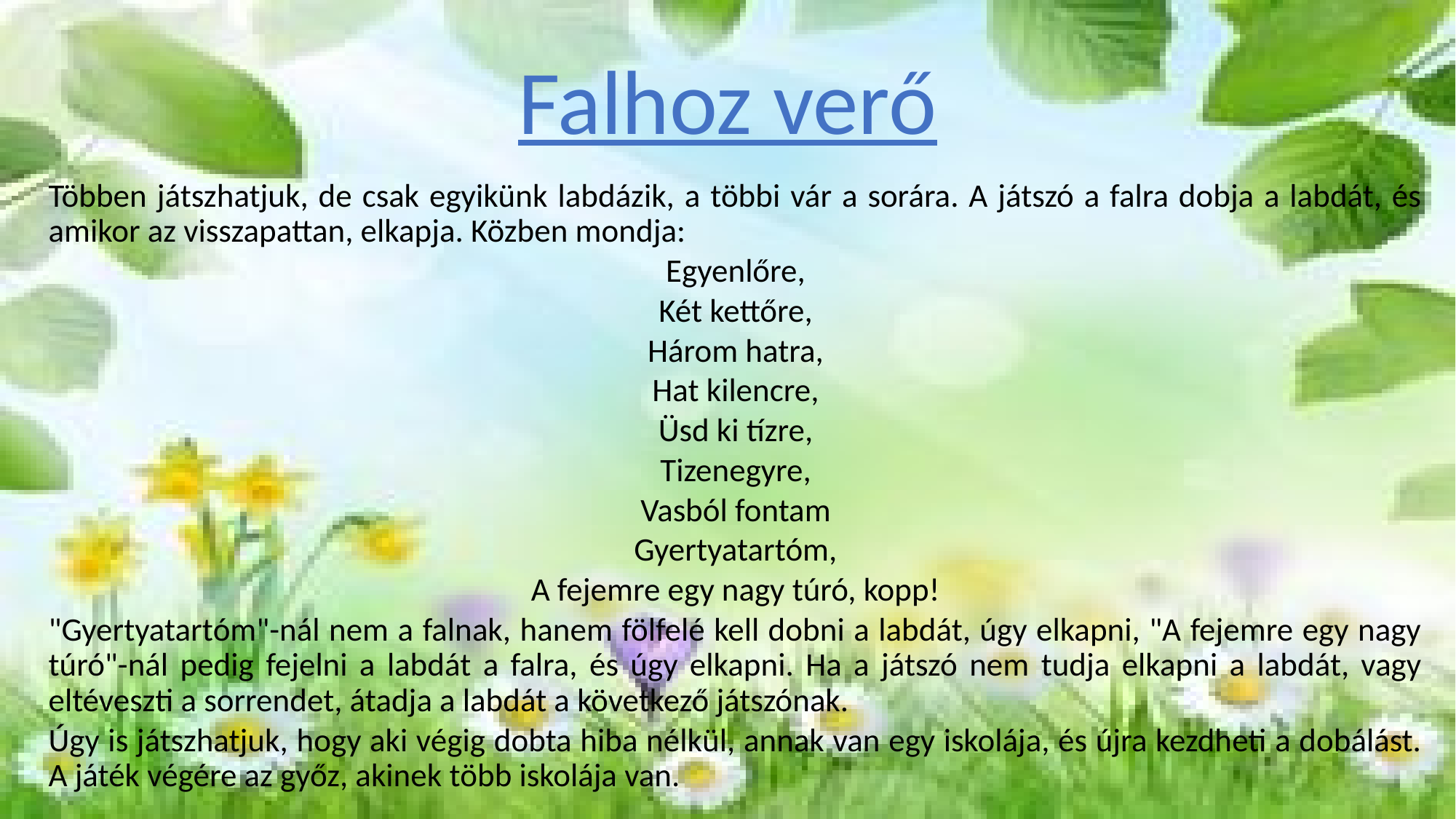

# Falhoz verő
Többen játszhatjuk, de csak egyikünk labdázik, a többi vár a sorára. A játszó a falra dobja a labdát, és amikor az visszapattan, elkapja. Közben mondja:
Egyenlőre,
Két kettőre,
Három hatra,
Hat kilencre,
Üsd ki tízre,
Tizenegyre,
Vasból fontam
Gyertyatartóm,
A fejemre egy nagy túró, kopp!
"Gyertyatartóm"-nál nem a falnak, hanem fölfelé kell dobni a labdát, úgy elkapni, "A fejemre egy nagy túró"-nál pedig fejelni a labdát a falra, és úgy elkapni. Ha a játszó nem tudja elkapni a labdát, vagy eltéveszti a sorrendet, átadja a labdát a következő játszónak.
Úgy is játszhatjuk, hogy aki végig dobta hiba nélkül, annak van egy iskolája, és újra kezdheti a dobálást. A játék végére az győz, akinek több iskolája van.